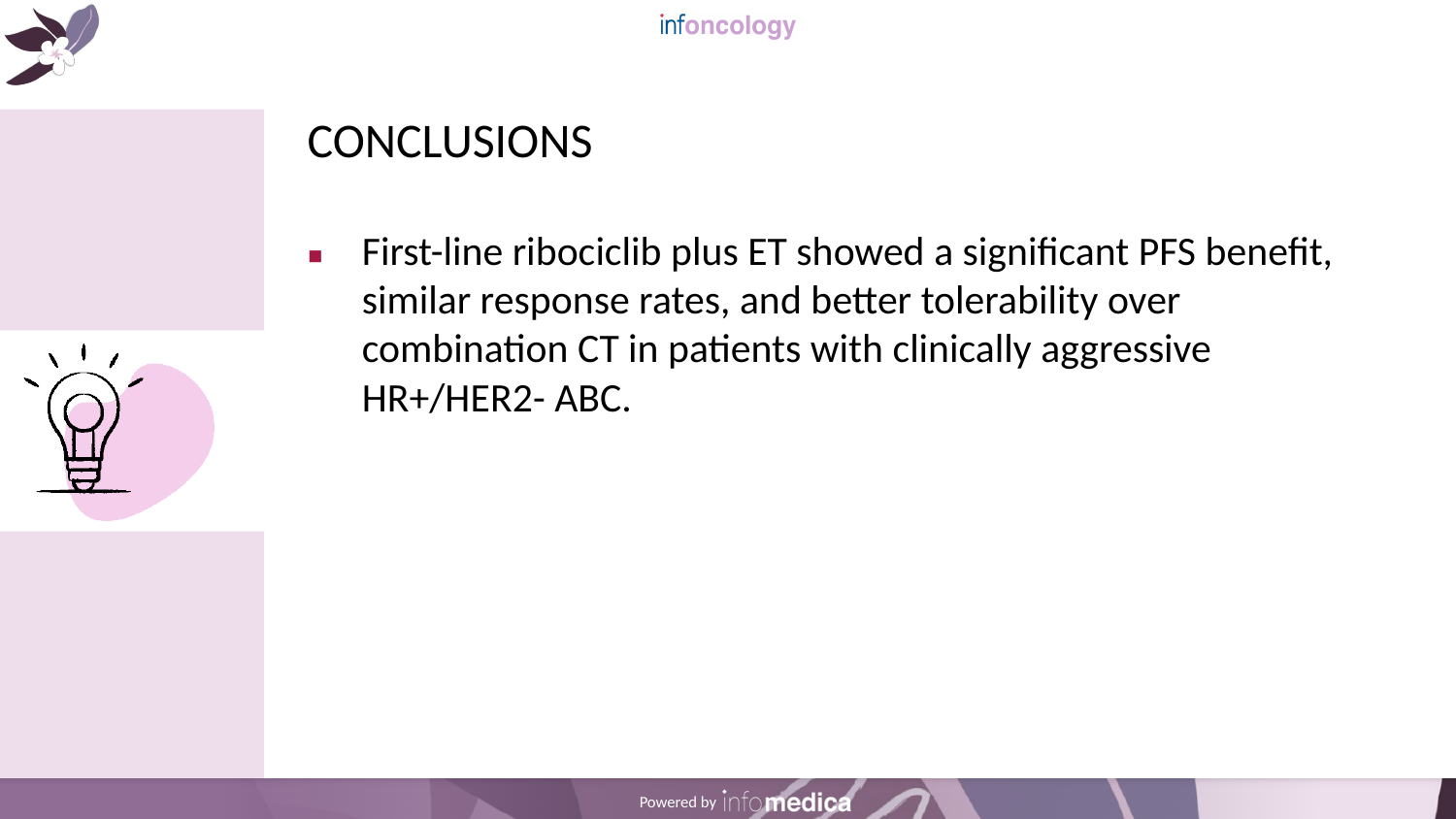

# CONCLUSIONS
First-line ribociclib plus ET showed a significant PFS benefit, similar response rates, and better tolerability over combination CT in patients with clinically aggressive HR+/HER2- ABC.